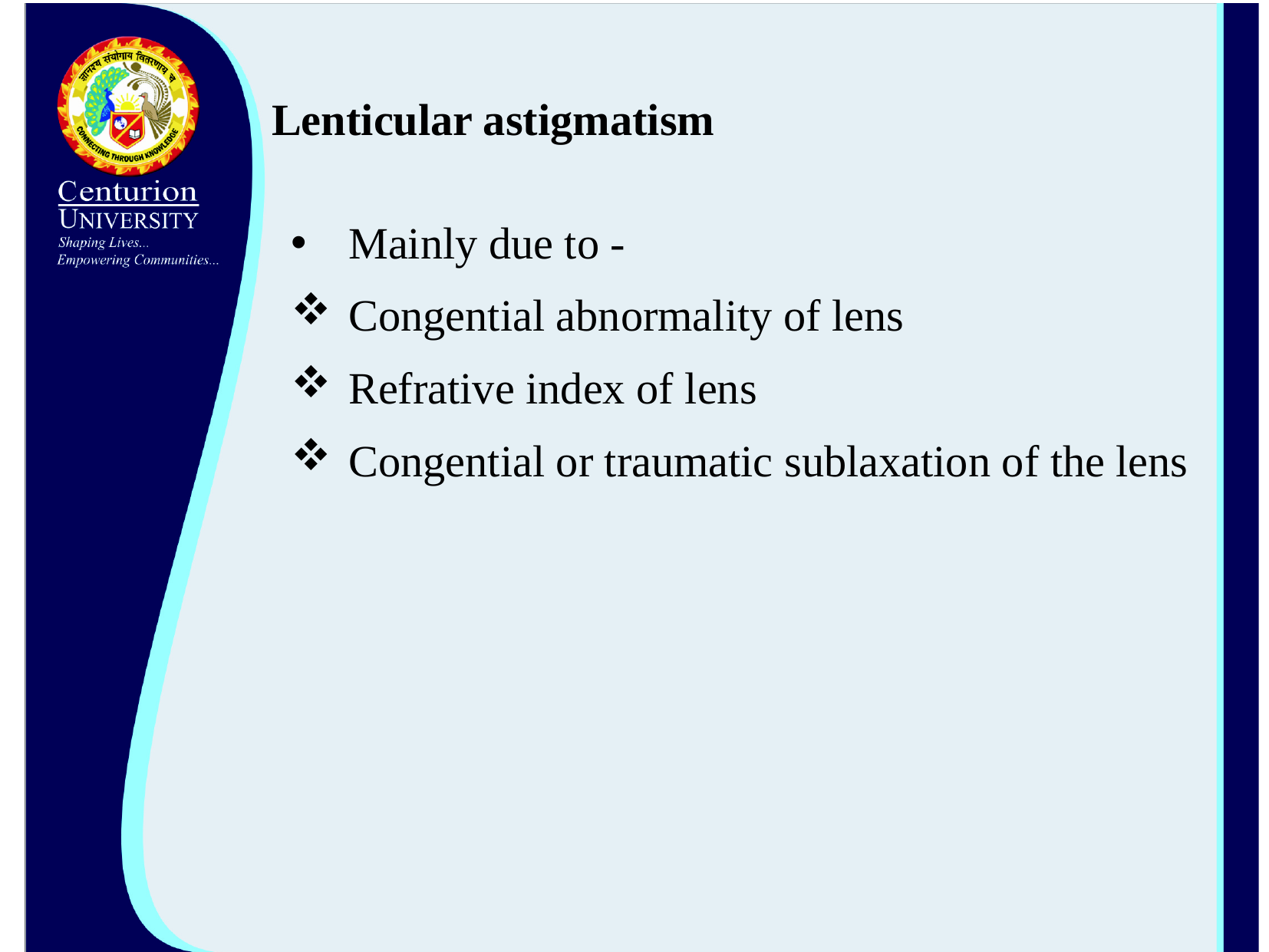

# Lenticular astigmatism
Mainly due to -
Congential abnormality of lens
Refrative index of lens
Congential or traumatic sublaxation of the lens